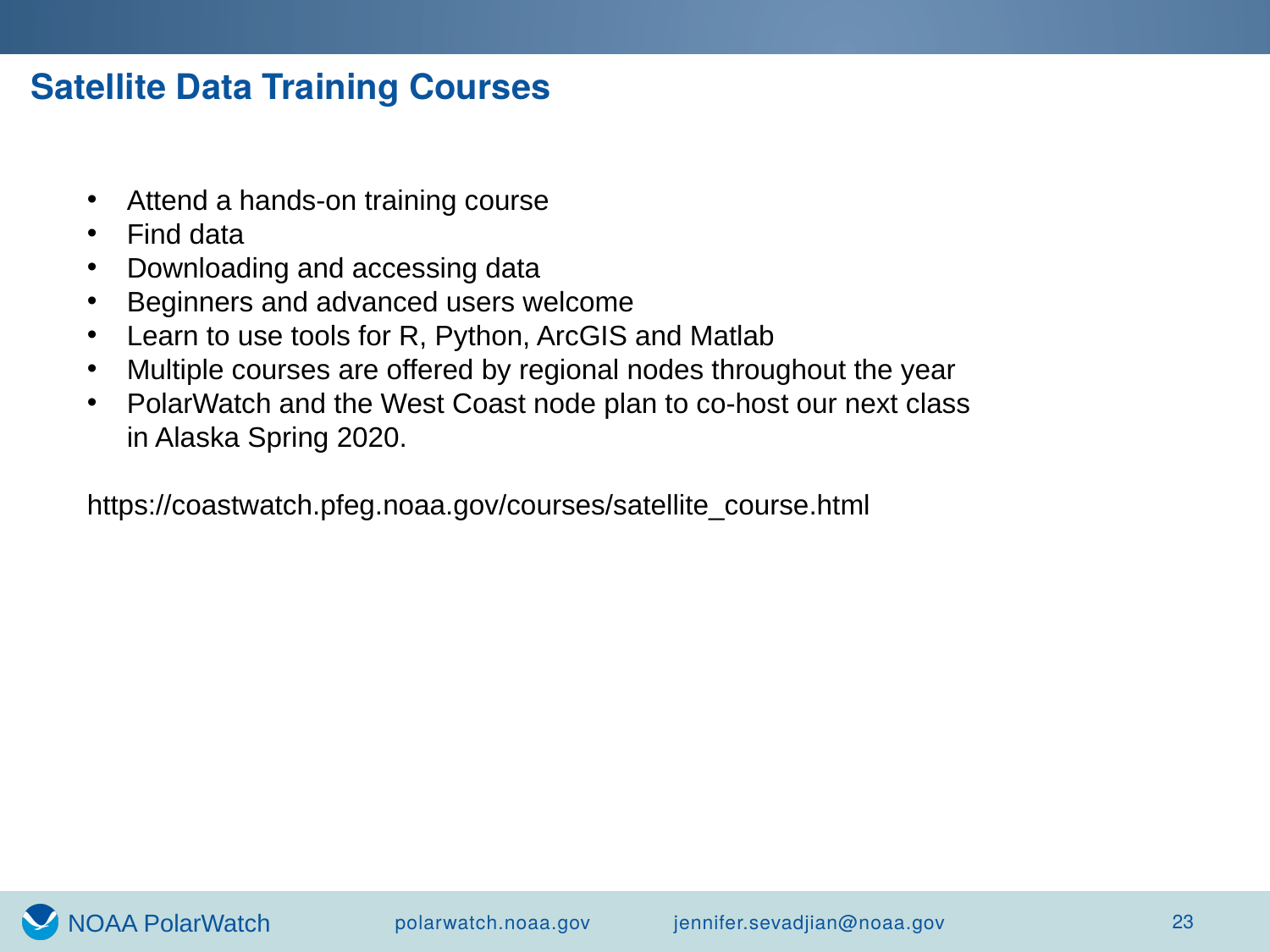

# Satellite Data Training Courses
Attend a hands-on training course
Find data
Downloading and accessing data
Beginners and advanced users welcome
Learn to use tools for R, Python, ArcGIS and Matlab
Multiple courses are offered by regional nodes throughout the year
PolarWatch and the West Coast node plan to co-host our next class in Alaska Spring 2020.

https://coastwatch.pfeg.noaa.gov/courses/satellite_course.html

23
polarwatch.noaa.gov             jennifer.sevadjian@noaa.gov